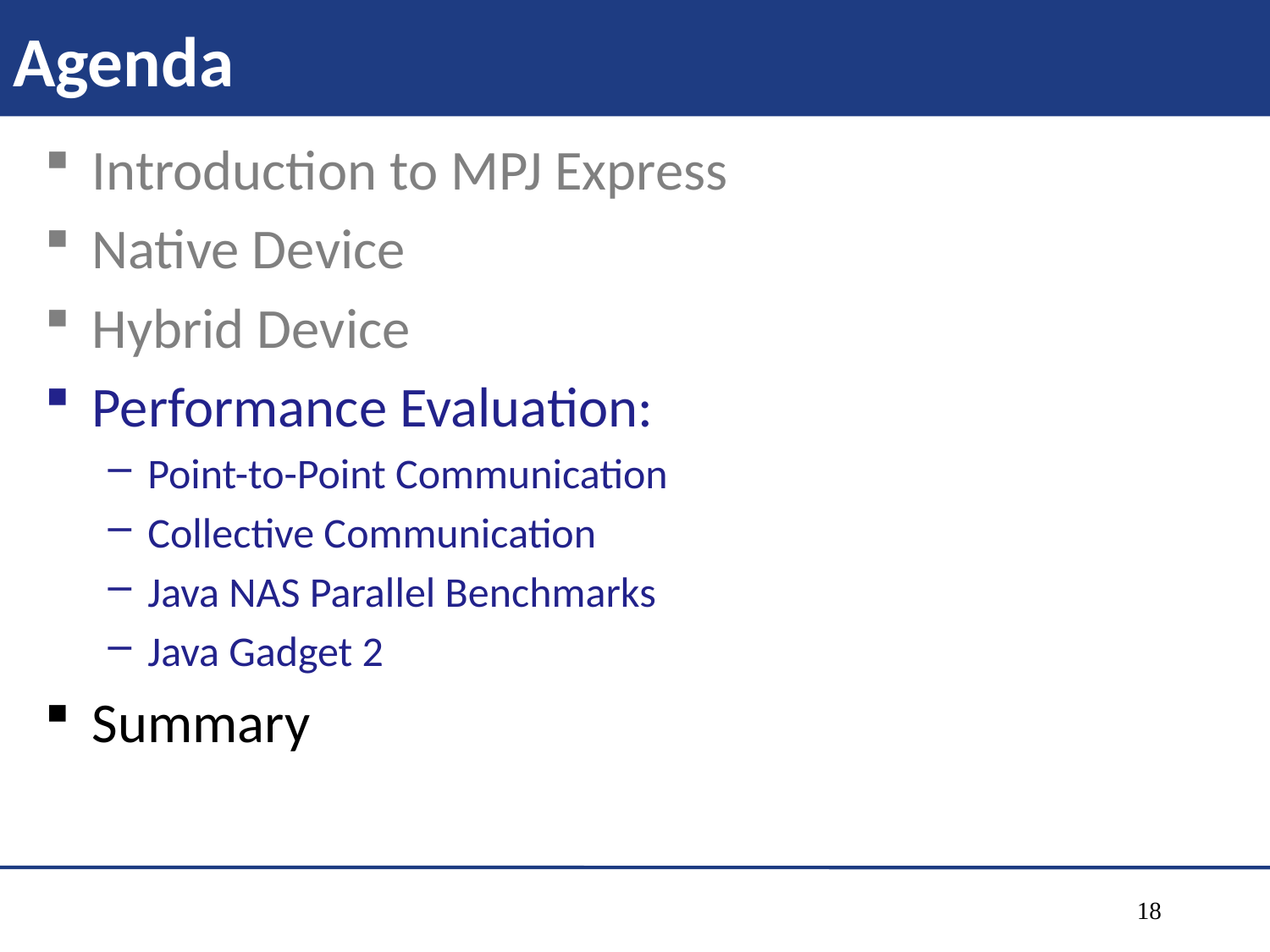

# Agenda
Introduction to MPJ Express
Native Device
Hybrid Device
Performance Evaluation:
Point-to-Point Communication
Collective Communication
Java NAS Parallel Benchmarks
Java Gadget 2
Summary
18